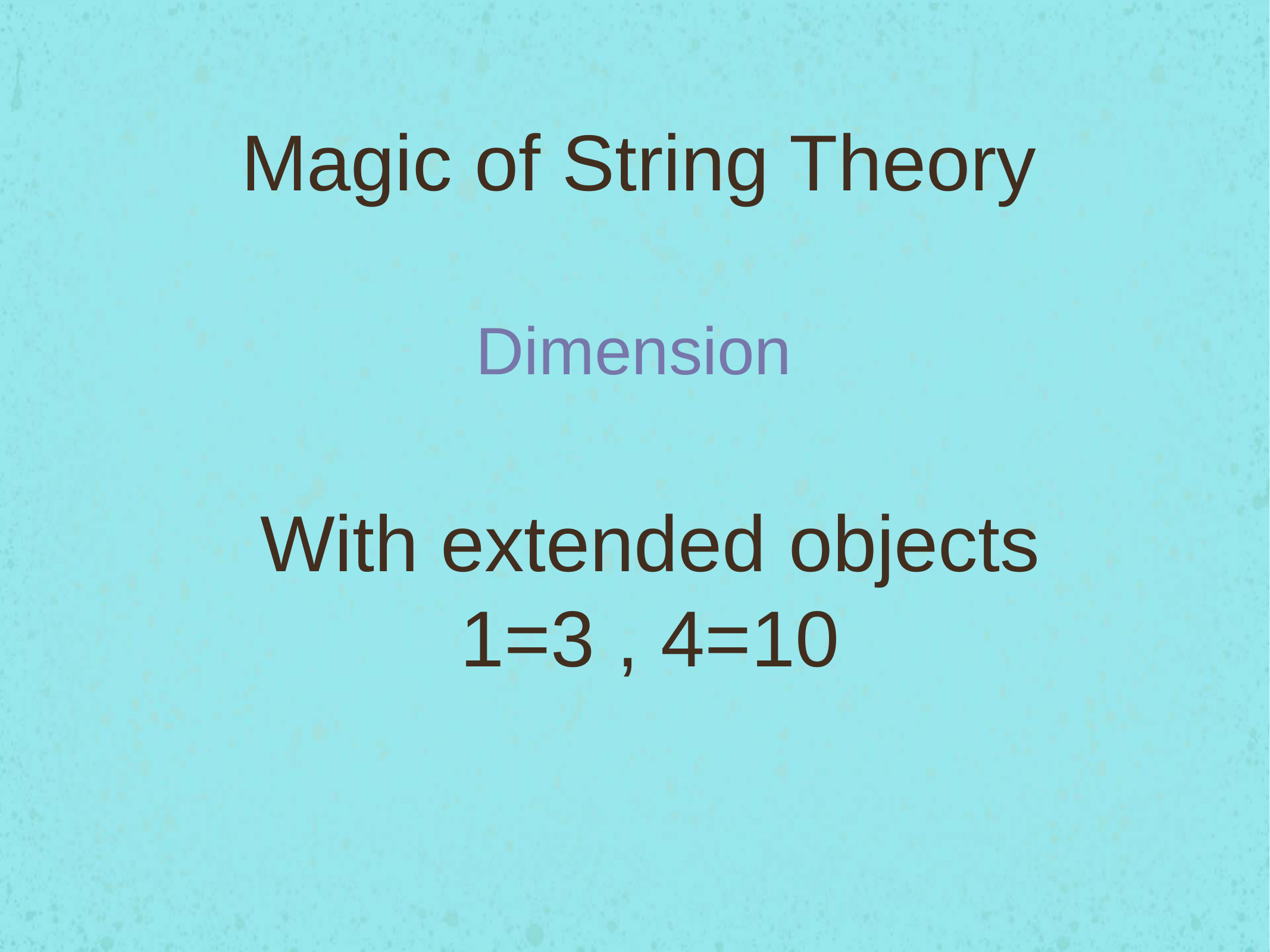

# Magic of String Theory With extended objects 1=3 , 4=10
Dimension